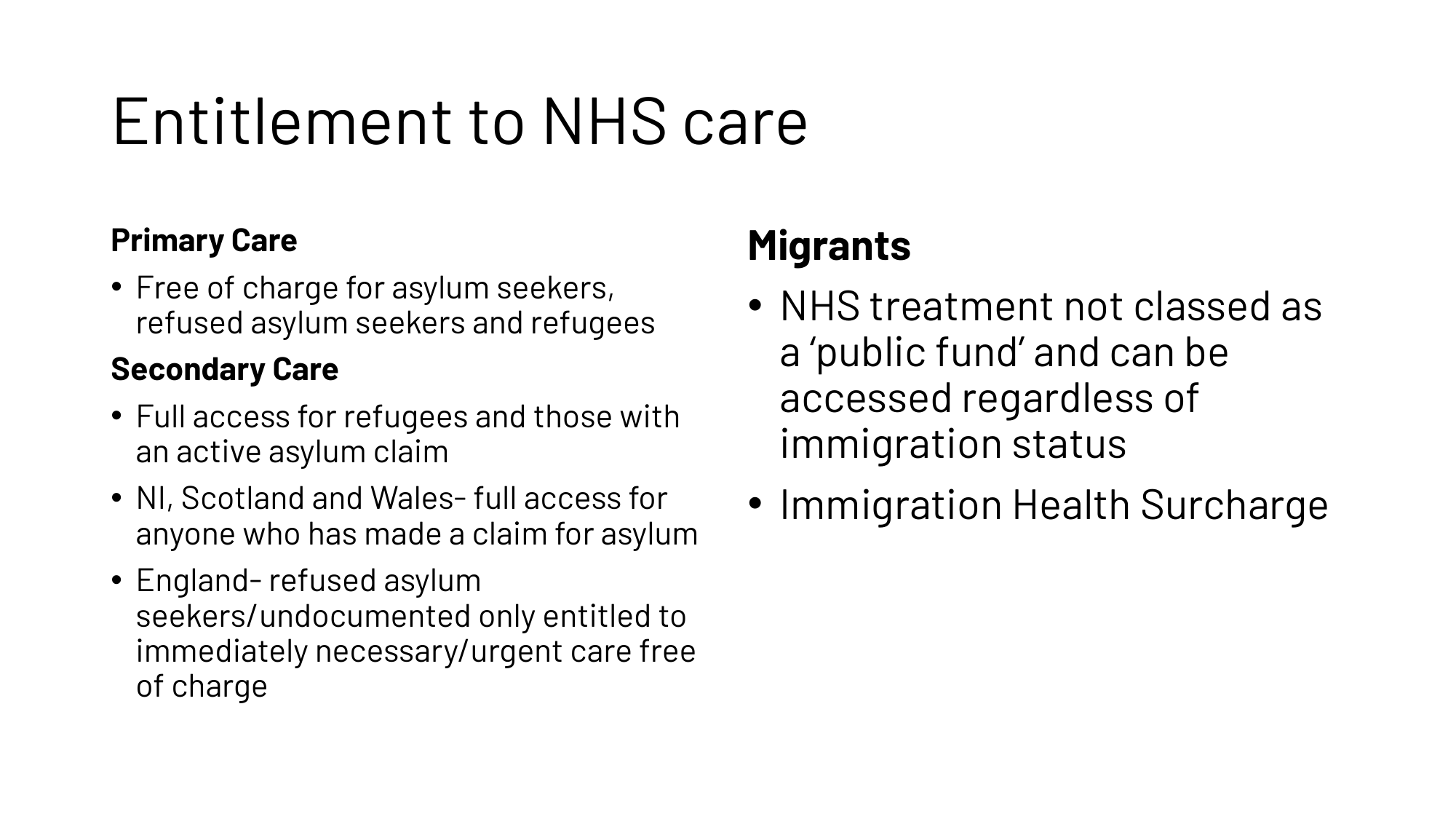

# Entitlement to NHS care
Primary Care
Free of charge for asylum seekers, refused asylum seekers and refugees
Secondary Care
Full access for refugees and those with an active asylum claim
NI, Scotland and Wales- full access for anyone who has made a claim for asylum
England- refused asylum seekers/undocumented only entitled to immediately necessary/urgent care free of charge

Migrants
NHS treatment not classed as a ‘public fund’ and can be accessed regardless of immigration status
Immigration Health Surcharge